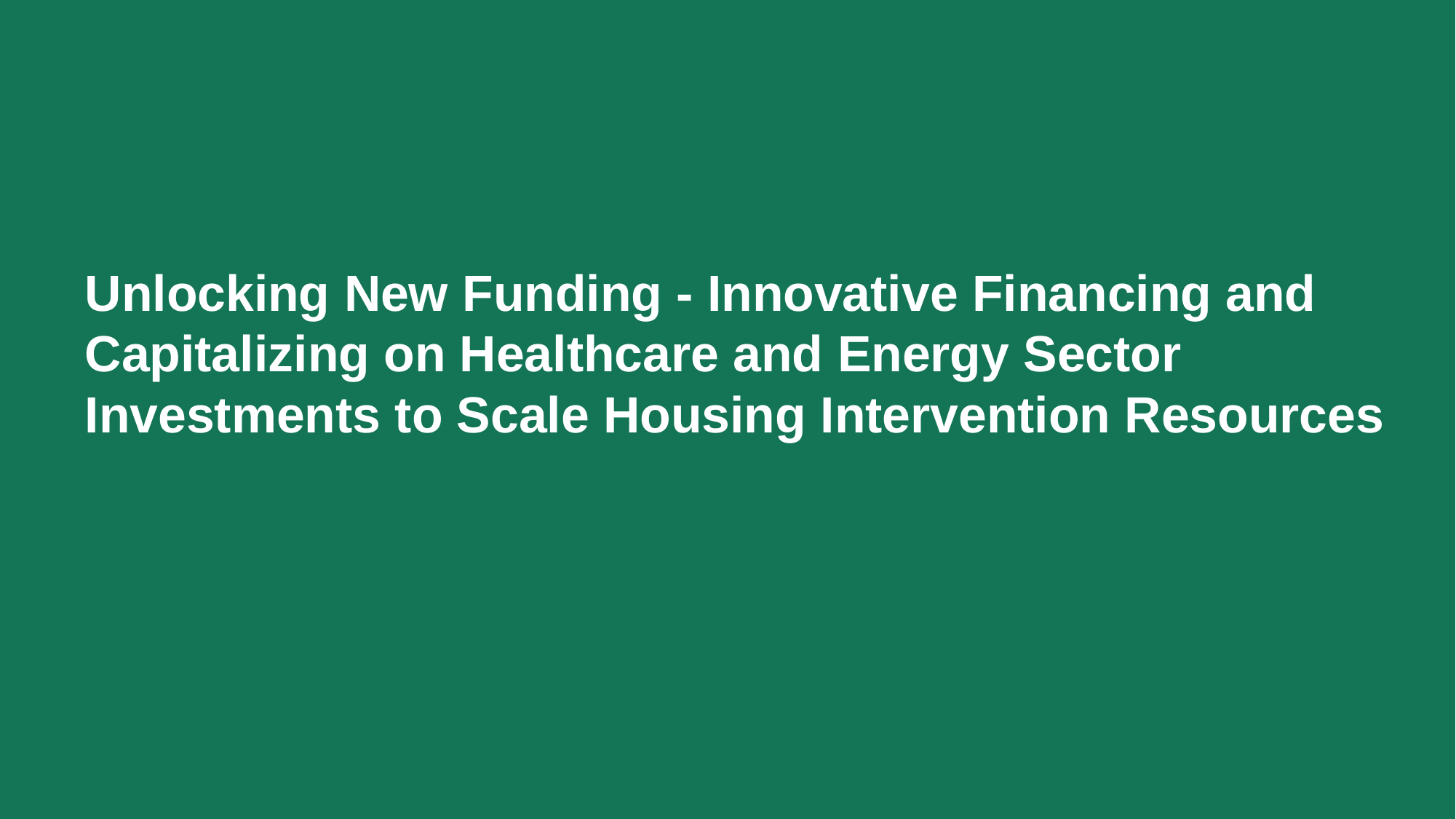

# Unlocking New Funding - Innovative Financing and Capitalizing on Healthcare and Energy Sector Investments to Scale Housing Intervention Resources